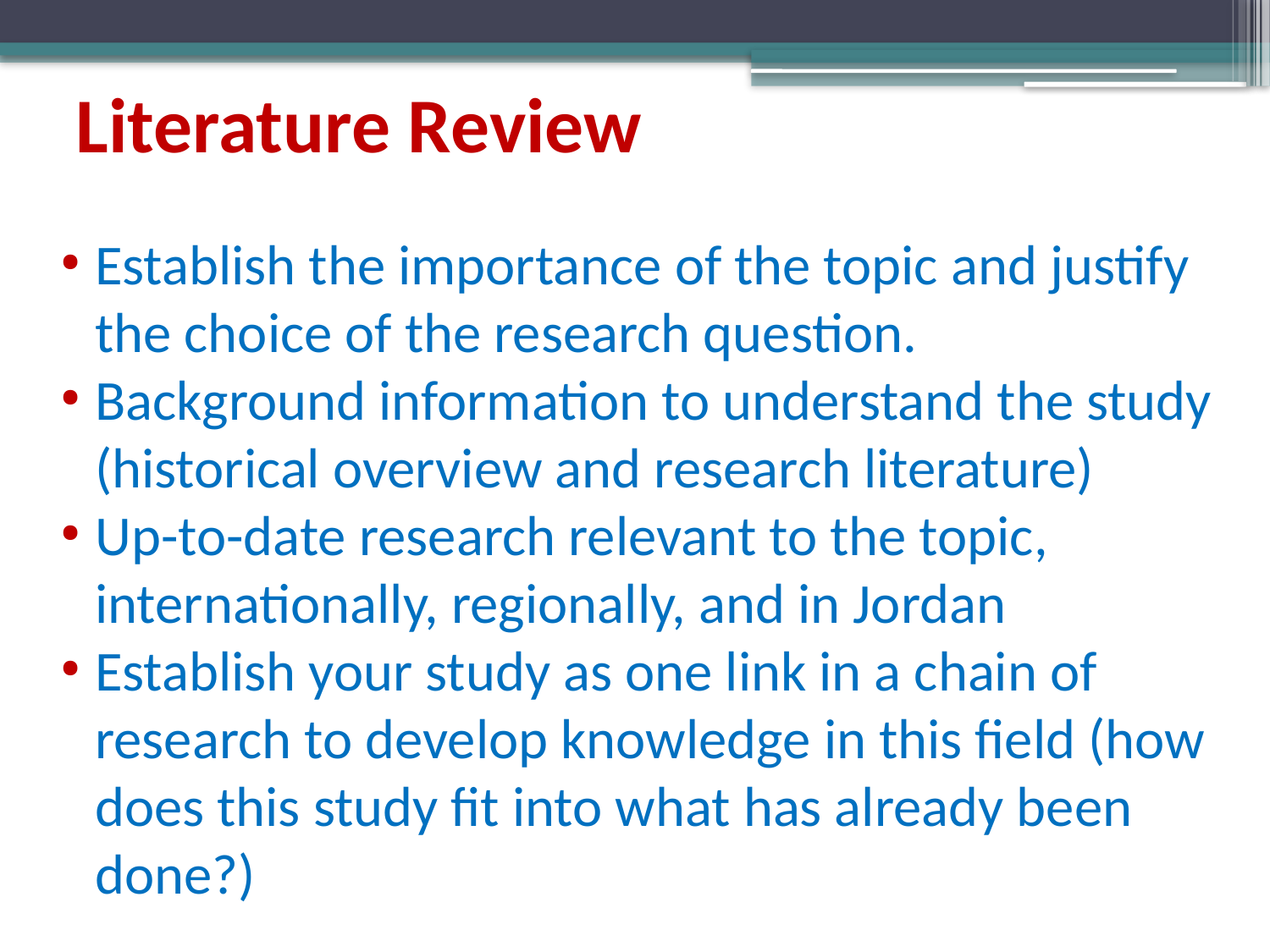

# Literature Review
Establish the importance of the topic and justify the choice of the research question.
Background information to understand the study (historical overview and research literature)
Up-to-date research relevant to the topic, internationally, regionally, and in Jordan
Establish your study as one link in a chain of research to develop knowledge in this field (how does this study fit into what has already been done?)